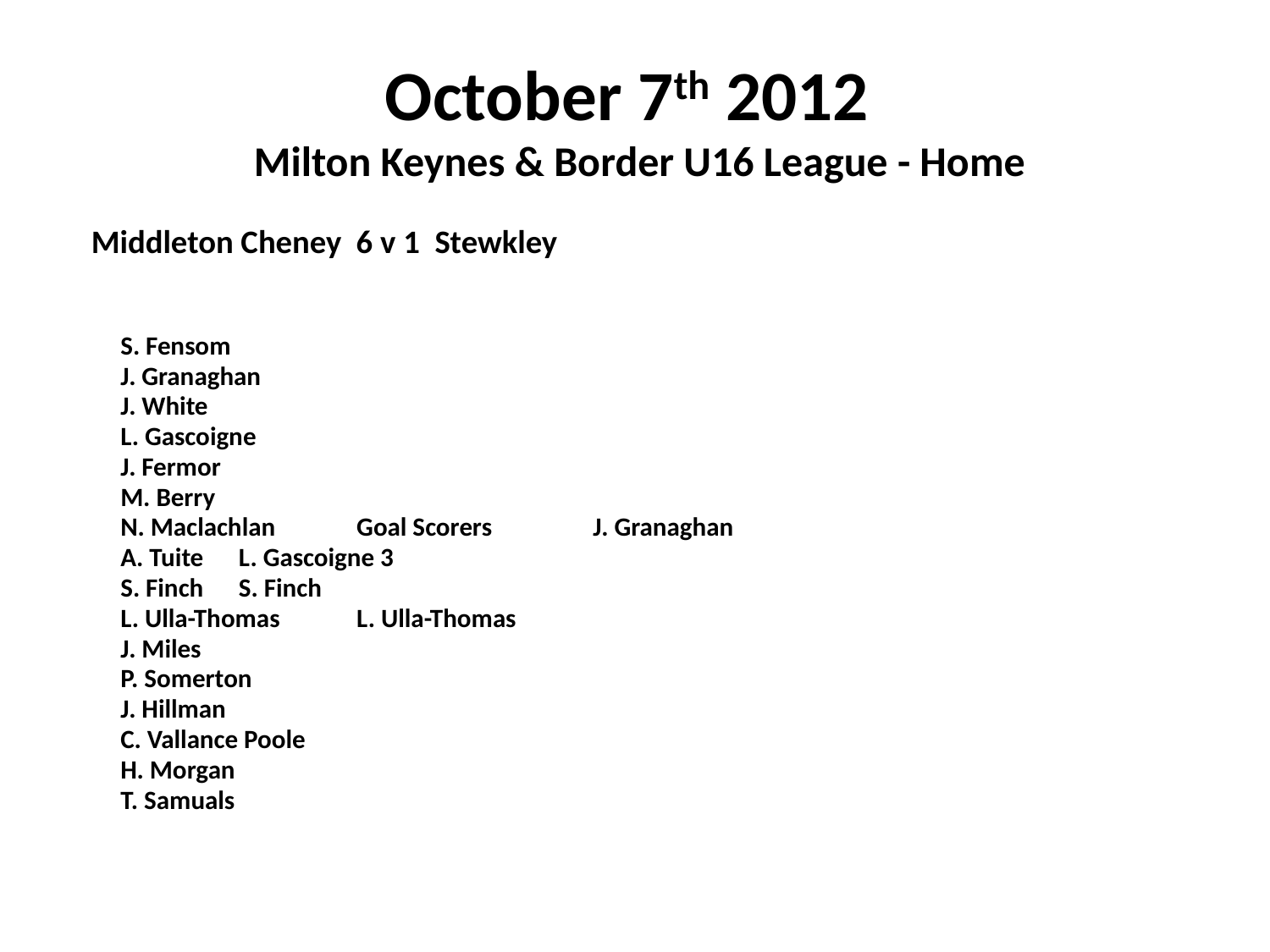

# October 7th 2012 Milton Keynes & Border U16 League - Home
  Middleton Cheney  6 v 1  Stewkley

	S. Fensom
	J. Granaghan
	J. White
	L. Gascoigne
	J. Fermor
	M. Berry
	N. Maclachlan				Goal Scorers	J. Granaghan
	A. Tuite						L. Gascoigne 3
	S. Finch						S. Finch
	L. Ulla-Thomas						L. Ulla-Thomas
	J. Miles
	P. Somerton
	J. Hillman
	C. Vallance Poole
	H. Morgan
	T. Samuals